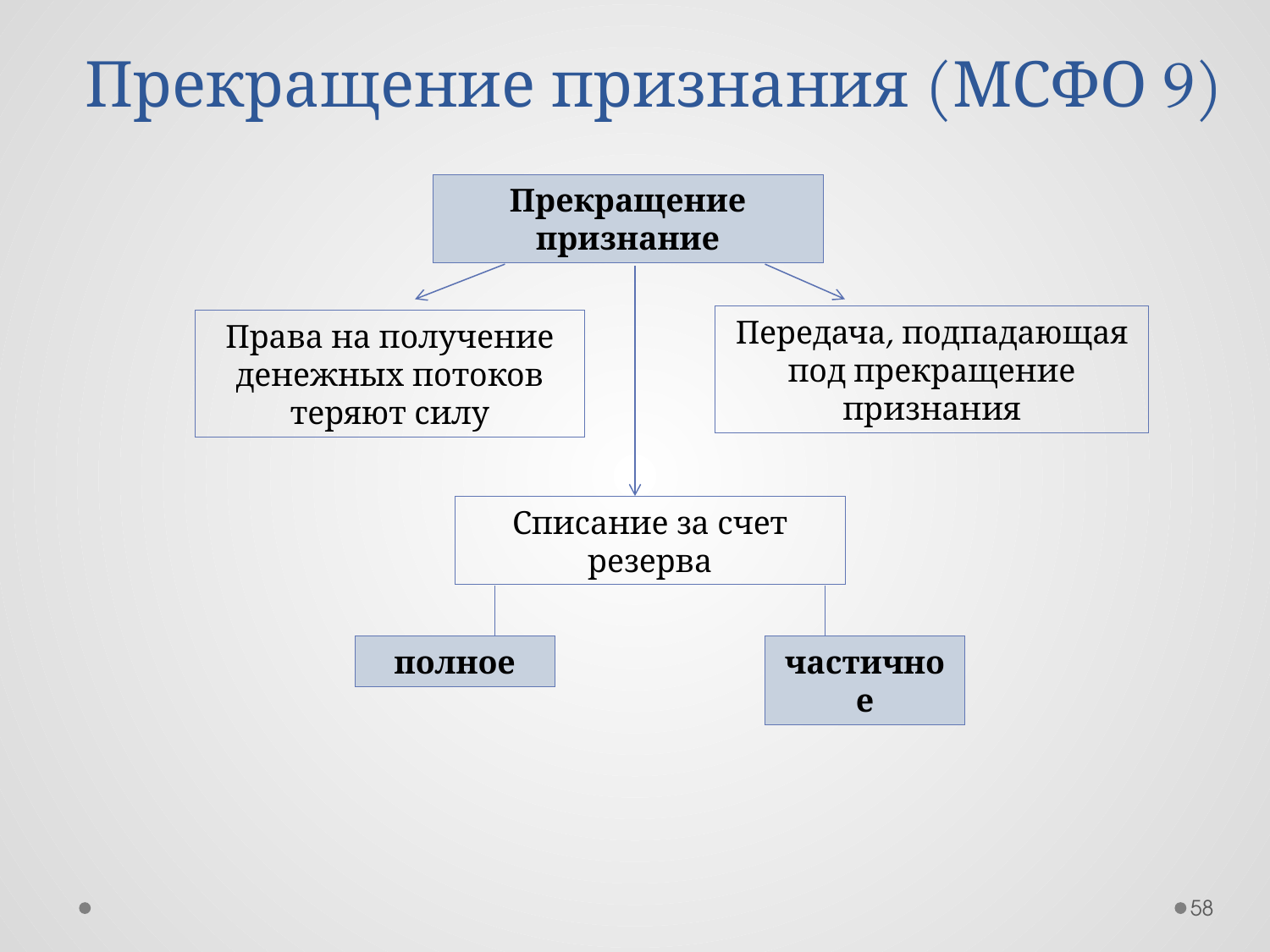

# Прекращение признания (МСФО 9)
Прекращение признание
Передача, подпадающая под прекращение признания
Права на получение денежных потоков теряют силу
Списание за счет резерва
полное
частичное
58